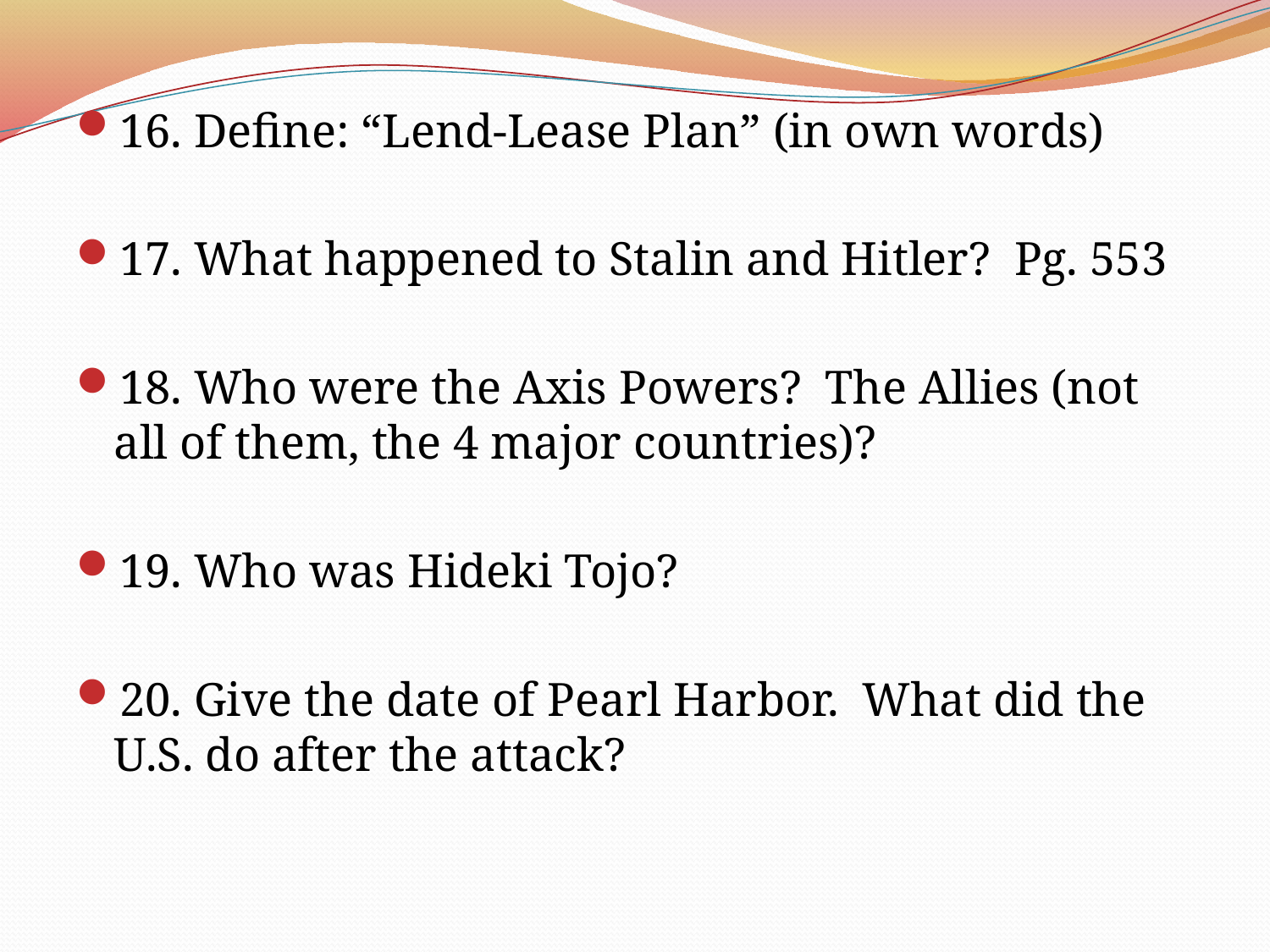

16. Define: “Lend-Lease Plan” (in own words)

17. What happened to Stalin and Hitler?  Pg. 553

18. Who were the Axis Powers?  The Allies (not all of them, the 4 major countries)?

19. Who was Hideki Tojo?

20. Give the date of Pearl Harbor.  What did the U.S. do after the attack?
#